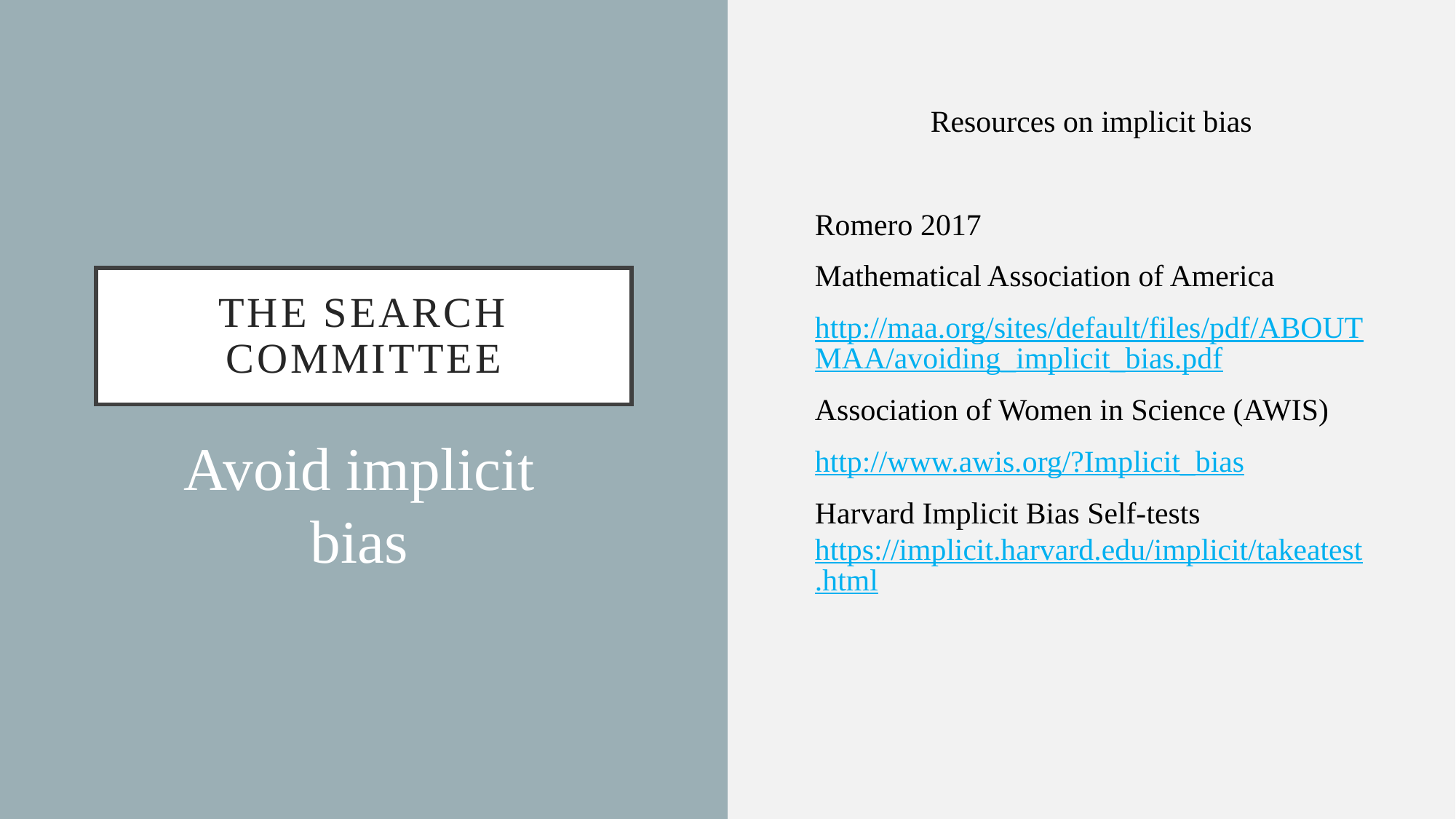

Resources on implicit bias

Romero 2017
Mathematical Association of America
http://maa.org/sites/default/files/pdf/ABOUTMAA/avoiding_implicit_bias.pdf
Association of Women in Science (AWIS)
http://www.awis.org/?Implicit_bias
Harvard Implicit Bias Self-tests https://implicit.harvard.edu/implicit/takeatest.html

# The Search Committee
Avoid implicit bias